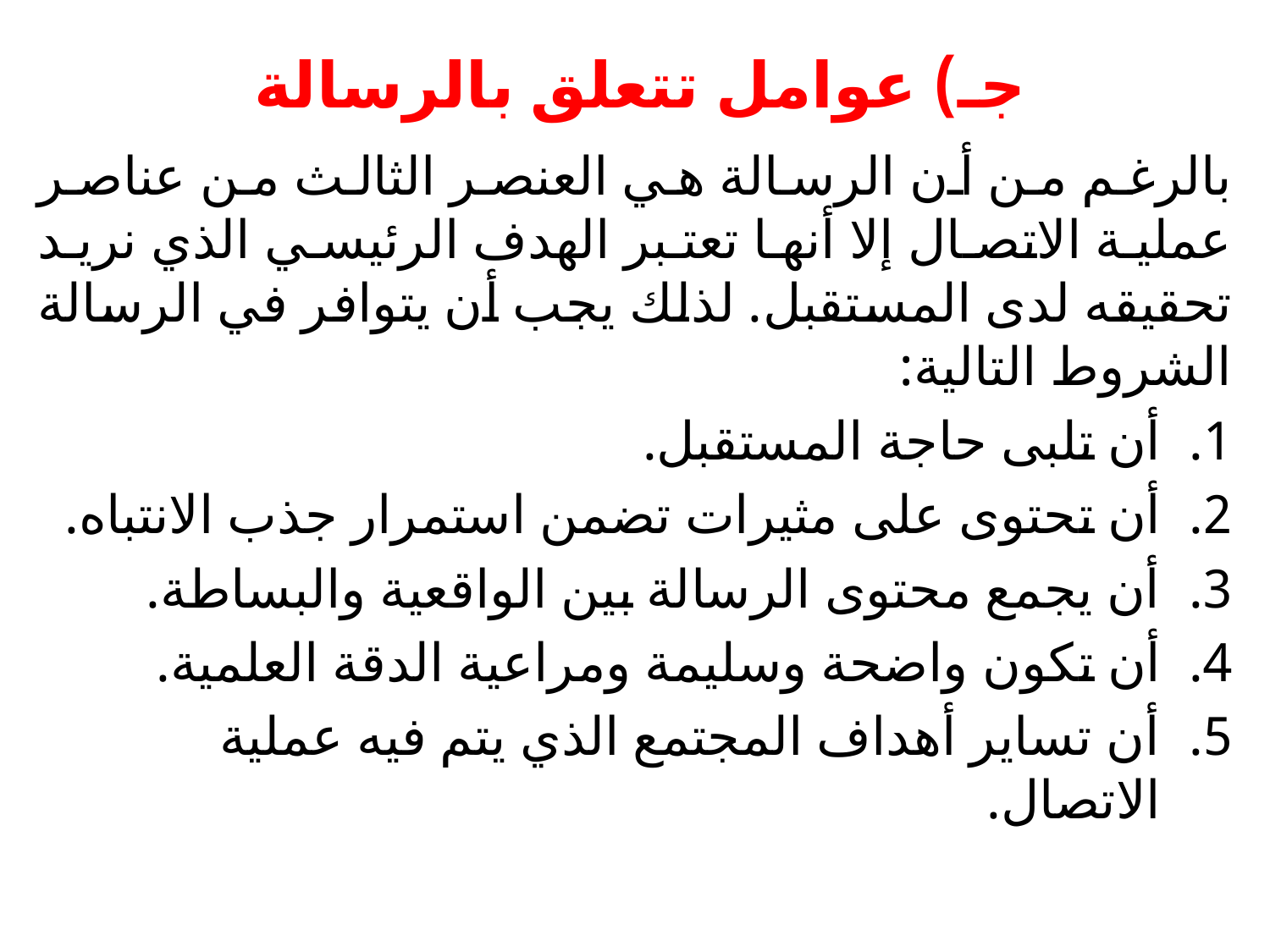

# جـ) عوامل تتعلق بالرسالة
بالرغم من أن الرسالة هي العنصر الثالث من عناصر عملية الاتصال إلا أنها تعتبر الهدف الرئيسي الذي نريد تحقيقه لدى المستقبل. لذلك يجب أن يتوافر في الرسالة الشروط التالية:
أن تلبى حاجة المستقبل.
أن تحتوى على مثيرات تضمن استمرار جذب الانتباه.
أن يجمع محتوى الرسالة بين الواقعية والبساطة.
أن تكون واضحة وسليمة ومراعية الدقة العلمية.
أن تساير أهداف المجتمع الذي يتم فيه عملية الاتصال.